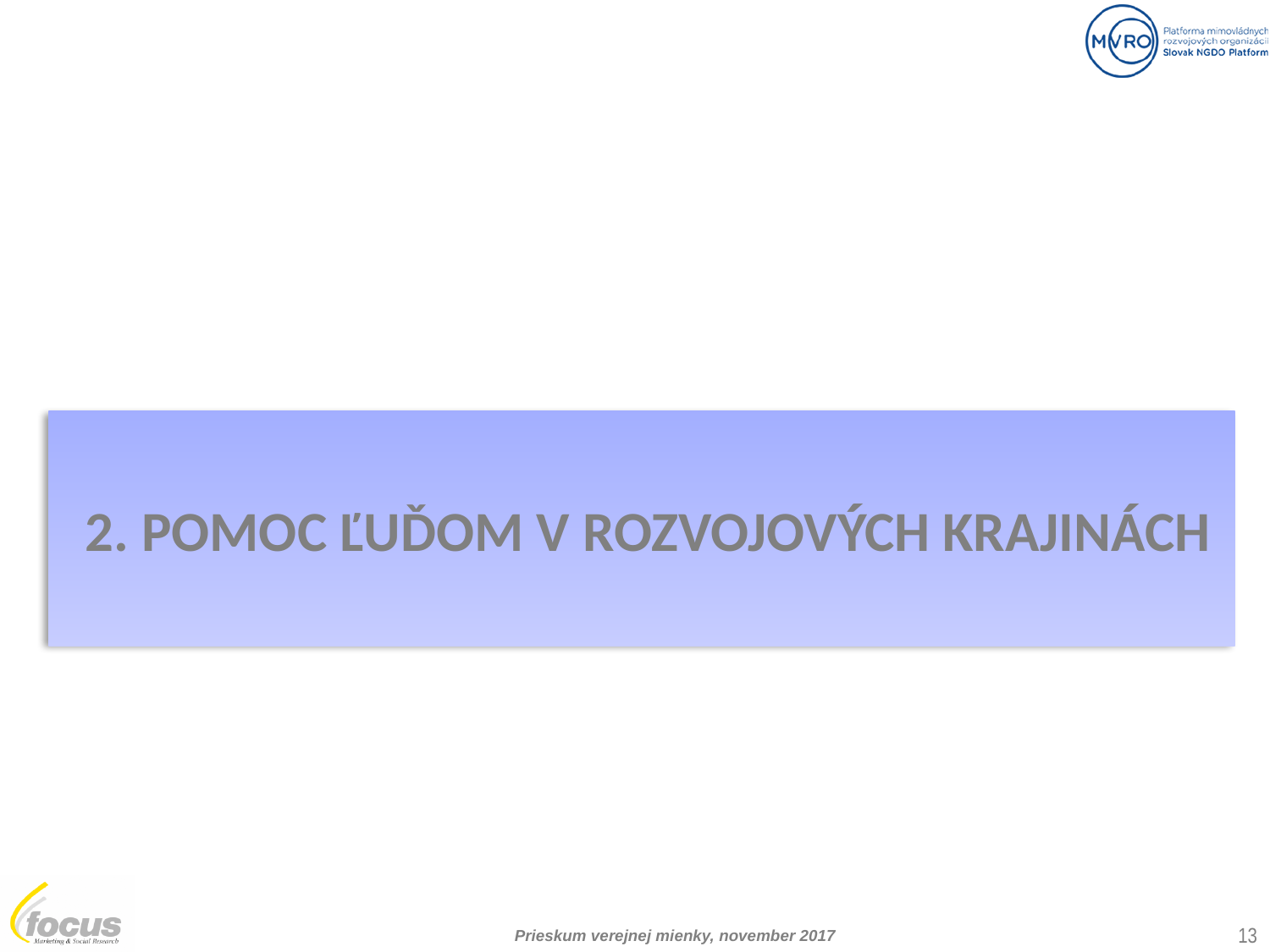

2. pomoc ľuďom v rozvojových krajinách
13